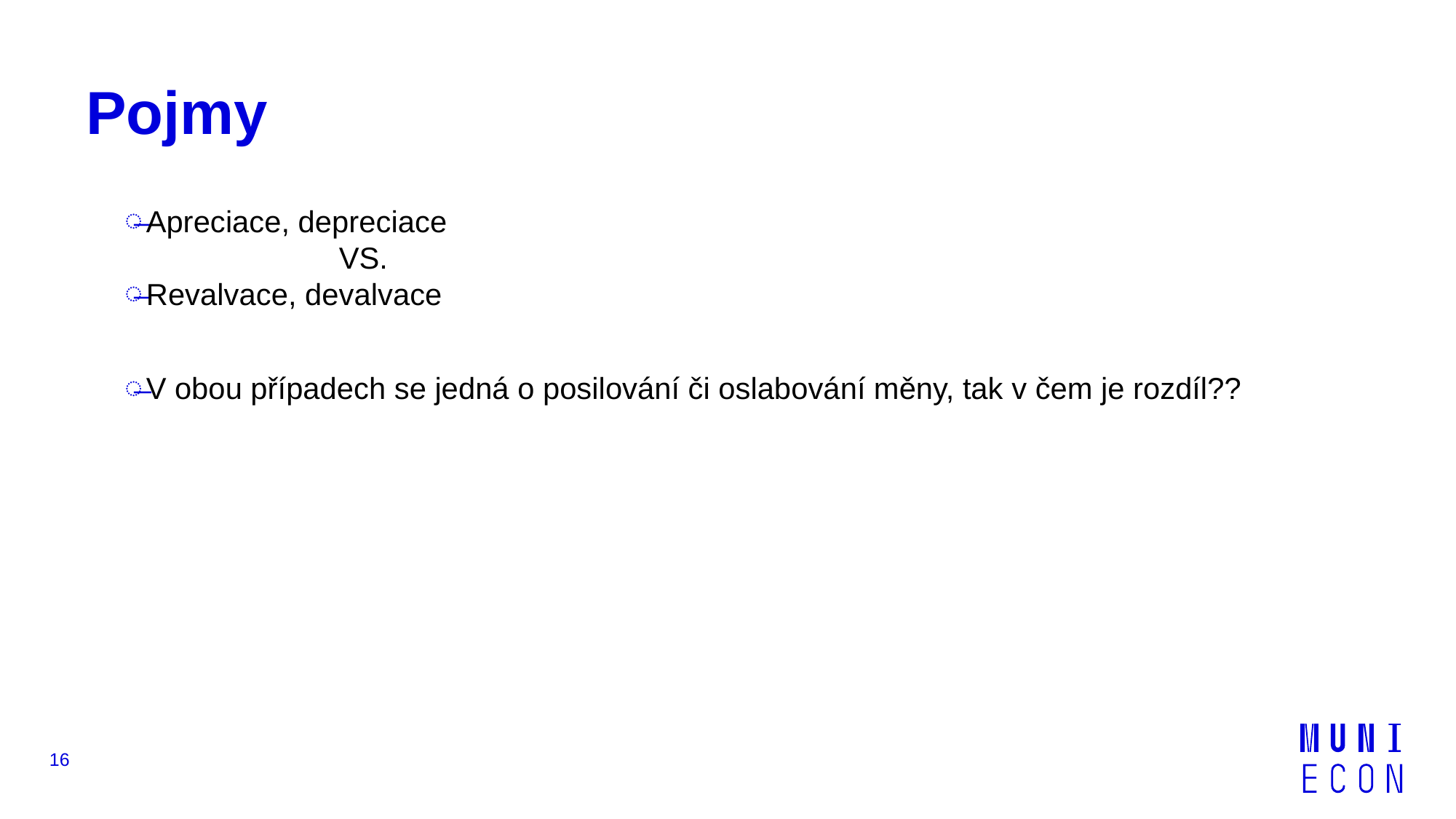

# Pojmy
Apreciace, depreciace
		          VS.
Revalvace, devalvace

V obou případech se jedná o posilování či oslabování měny, tak v čem je rozdíl??

16